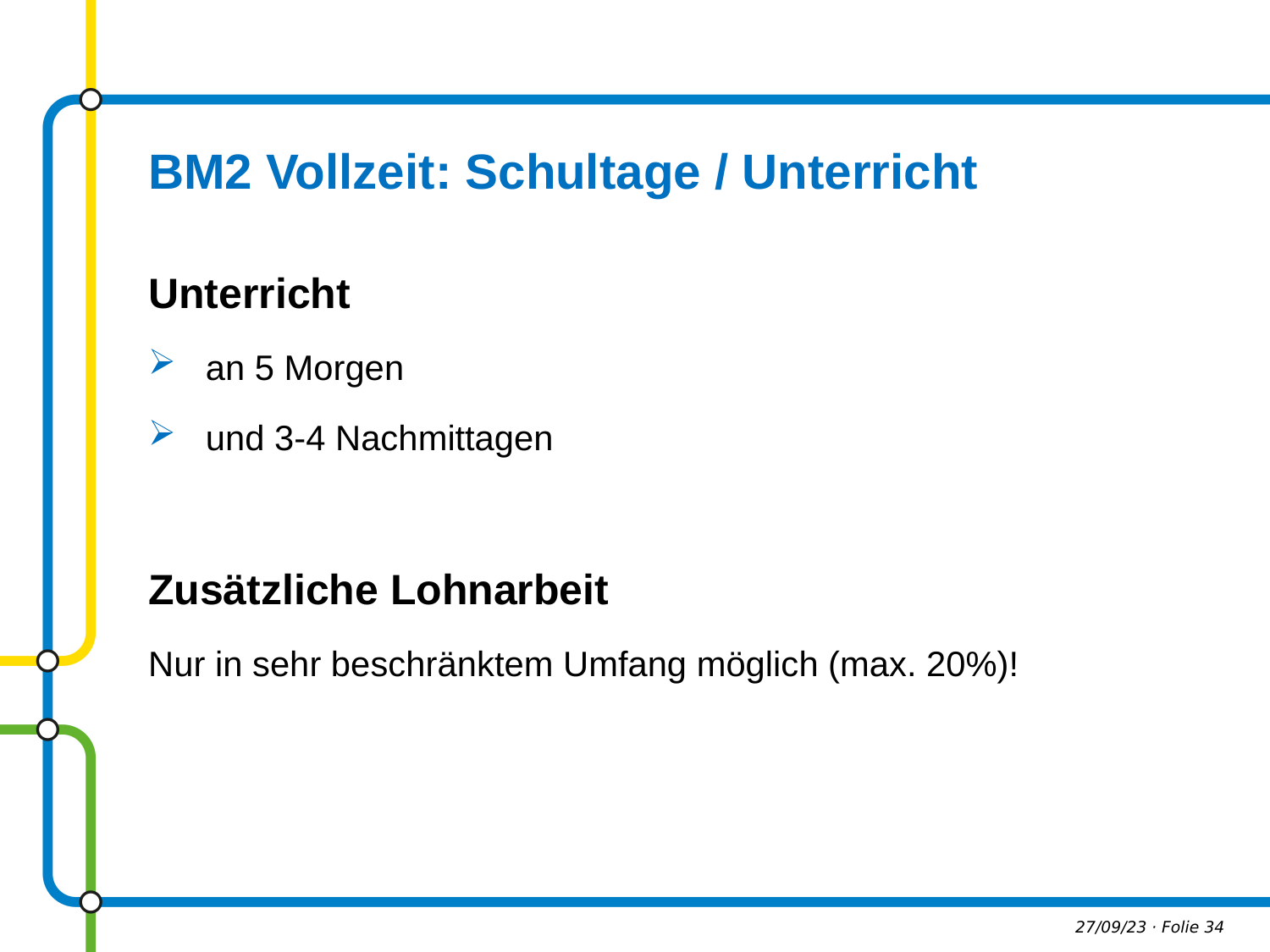

BM2 Vollzeit: Schultage / Unterricht

Unterricht
 an 5 Morgen
 und 3-4 Nachmittagen

Zusätzliche Lohnarbeit
Nur in sehr beschränktem Umfang möglich (max. 20%)!